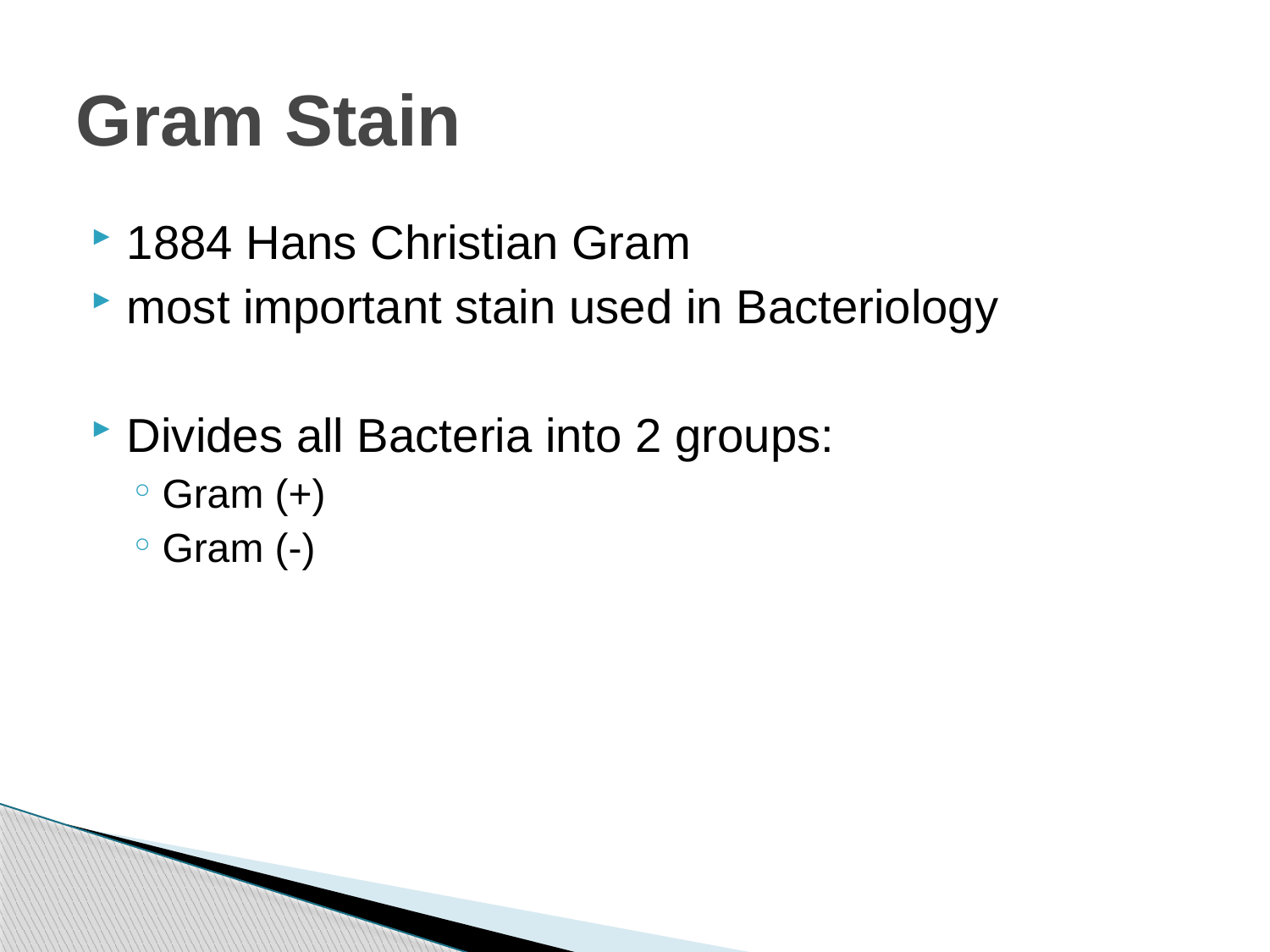

# Gram Stain
1884 Hans Christian Gram
most important stain used in Bacteriology

Divides all Bacteria into 2 groups:
Gram (+)
Gram (-)